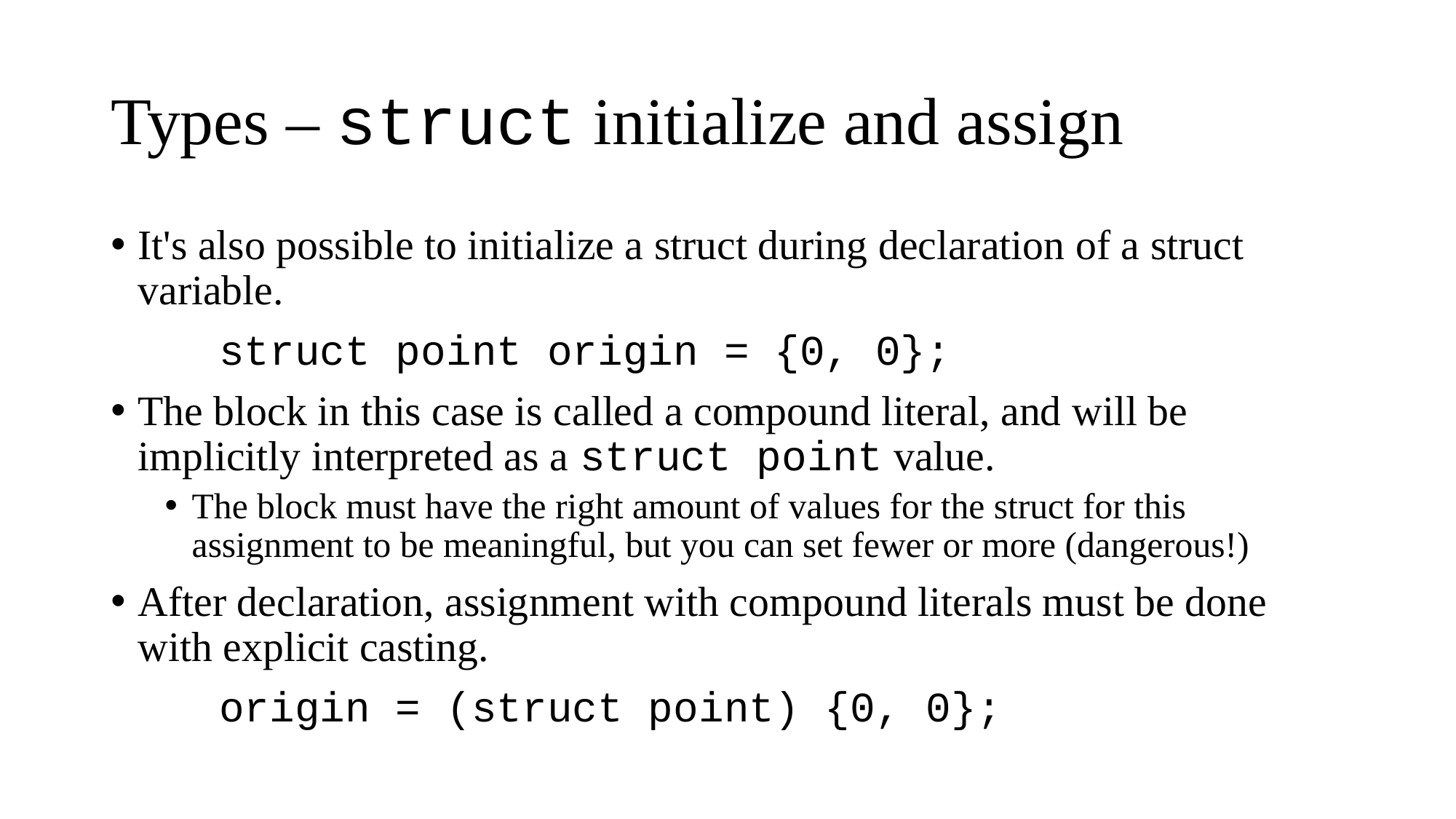

# Types – struct initialize and assign
It's also possible to initialize a struct during declaration of a struct variable.
	struct point origin = {0, 0};
The block in this case is called a compound literal, and will be implicitly interpreted as a struct point value.
The block must have the right amount of values for the struct for this assignment to be meaningful, but you can set fewer or more (dangerous!)
After declaration, assignment with compound literals must be done with explicit casting.
	origin = (struct point) {0, 0};